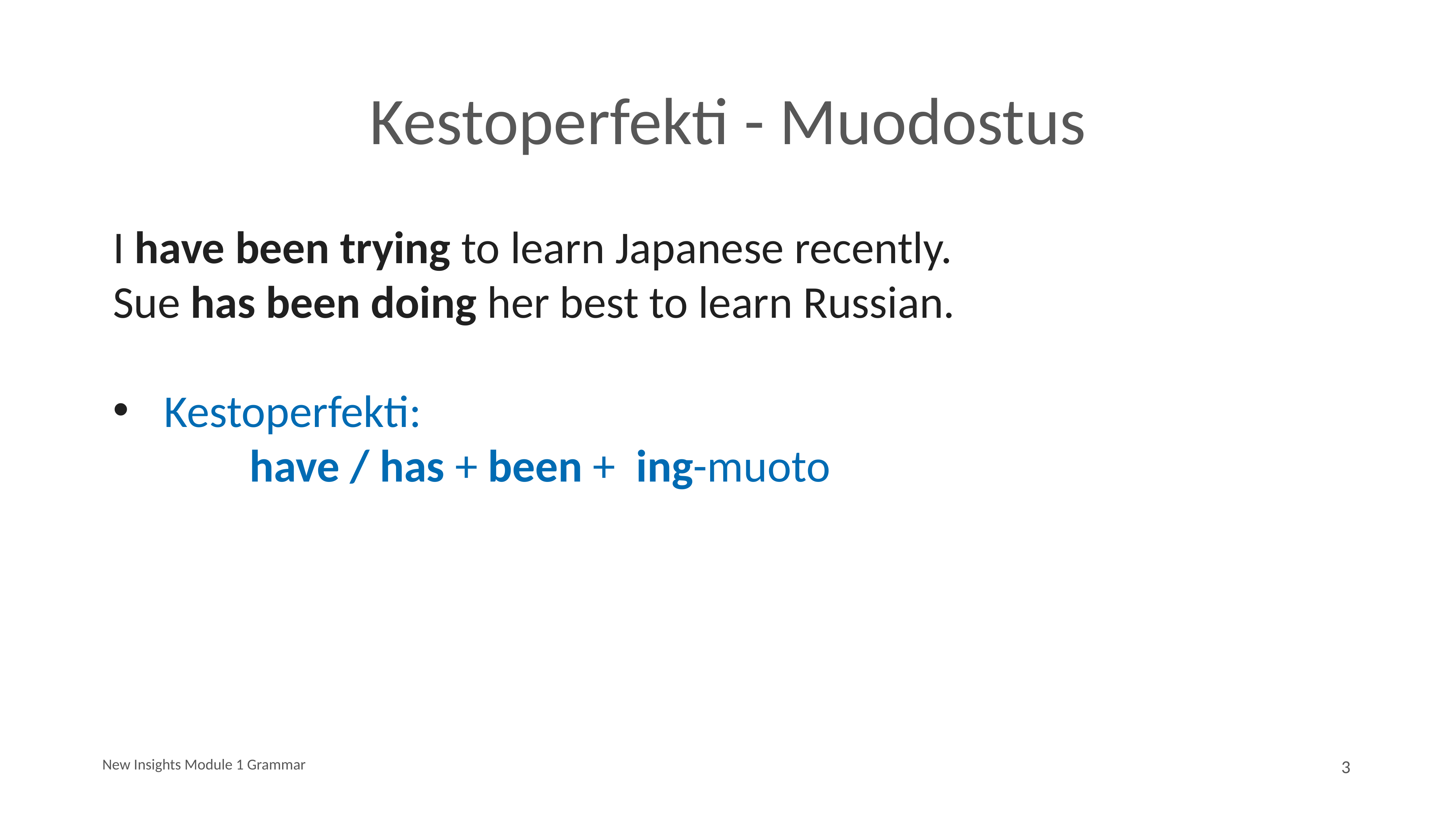

# Kestoperfekti - Muodostus
I have been trying to learn Japanese recently.
Sue has been doing her best to learn Russian.

Kestoperfekti:
		have / has + been +  ing-muoto

New Insights Module 1 Grammar
3